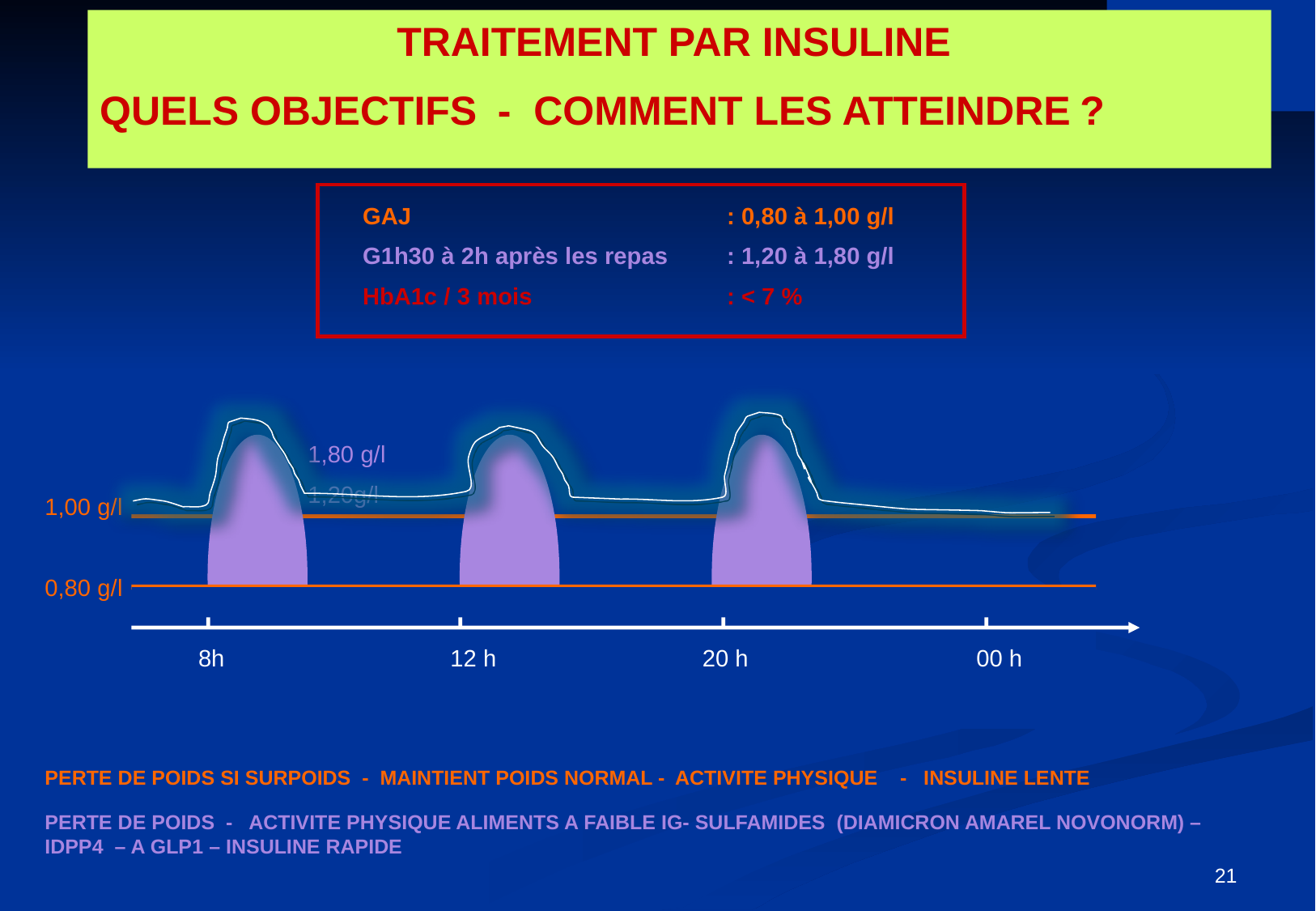

TRAITEMENT PAR INSULINE
QUELS OBJECTIFS   -  COMMENT LES ATTEINDRE  ?

GAJ			: 0,80 à 1,00 g/l
G1h30 à 2h après les repas 	: 1,20 à 1,80 g/l
HbA1c / 3 mois  		: < 7 %

1,80 g/l
1,20g/l

1,00 g/l

0,80 g/l

8h
12 h
20 h
00 h
PERTE DE POIDS SI SURPOIDS  -  MAINTIENT POIDS NORMAL -  ACTIVITE PHYSIQUE    -   INSULINE LENTE
PERTE DE POIDS  -   ACTIVITE PHYSIQUE ALIMENTS A FAIBLE IG- SULFAMIDES  (DIAMICRON AMAREL NOVONORM) –IDPP4  – A GLP1 – INSULINE RAPIDE
21